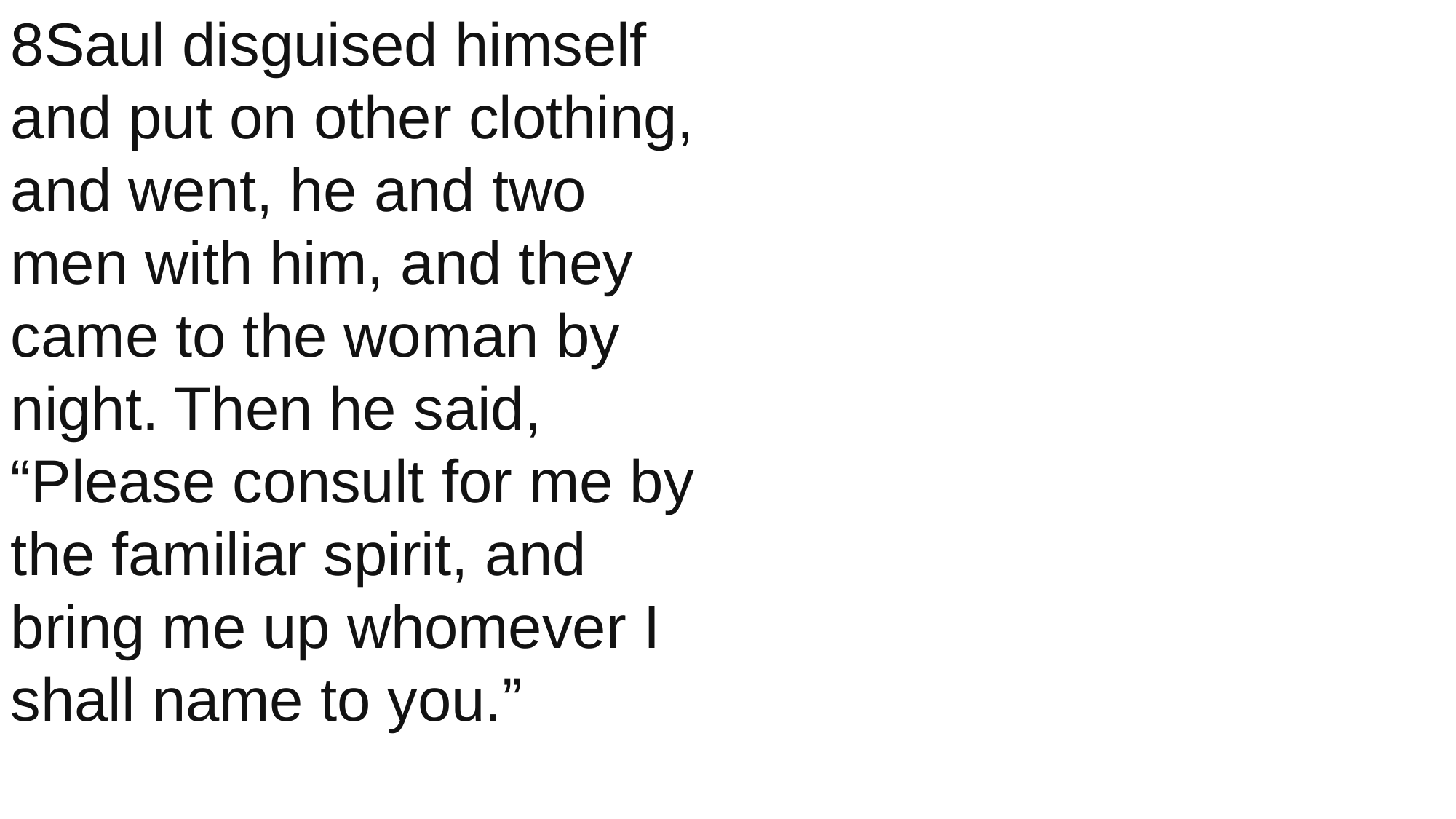

8Saul disguised himself and put on other clothing, and went, he and two men with him, and they came to the woman by night. Then he said, “Please consult for me by the familiar spirit, and bring me up whomever I shall name to you.”